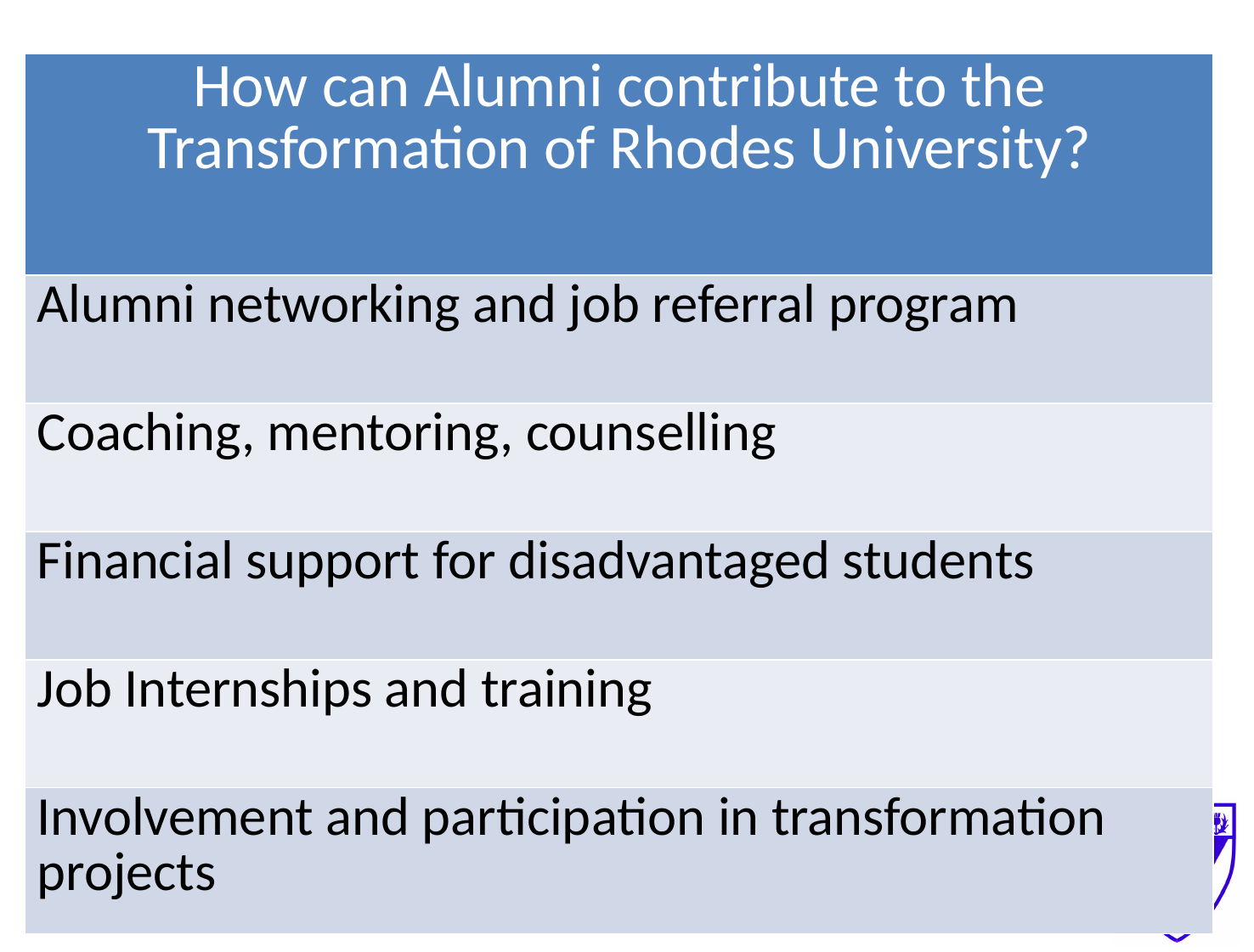

| How can Alumni contribute to the Transformation of Rhodes University? |
| --- |
| Alumni networking and job referral program |
| Coaching, mentoring, counselling |
| Financial support for disadvantaged students |
| Job Internships and training |
| Involvement and participation in transformation projects |